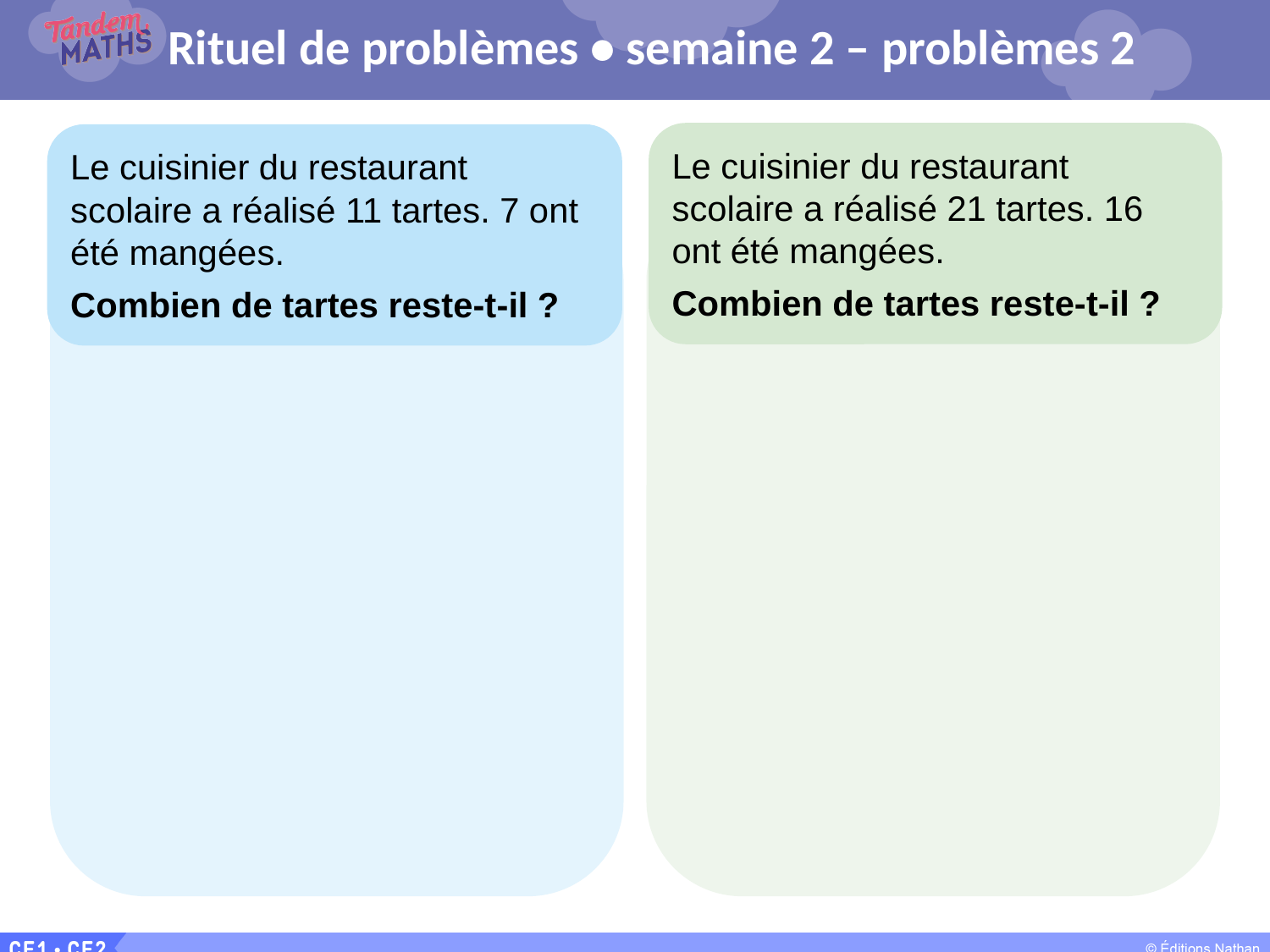

# Rituel de problèmes • semaine 2 – problèmes 2
Le cuisinier du restaurant scolaire a réalisé 21 tartes. 16 ont été mangées.
Combien de tartes reste-t-il ?
Le cuisinier du restaurant scolaire a réalisé 11 tartes. 7 ont été mangées.
Combien de tartes reste-t-il ?